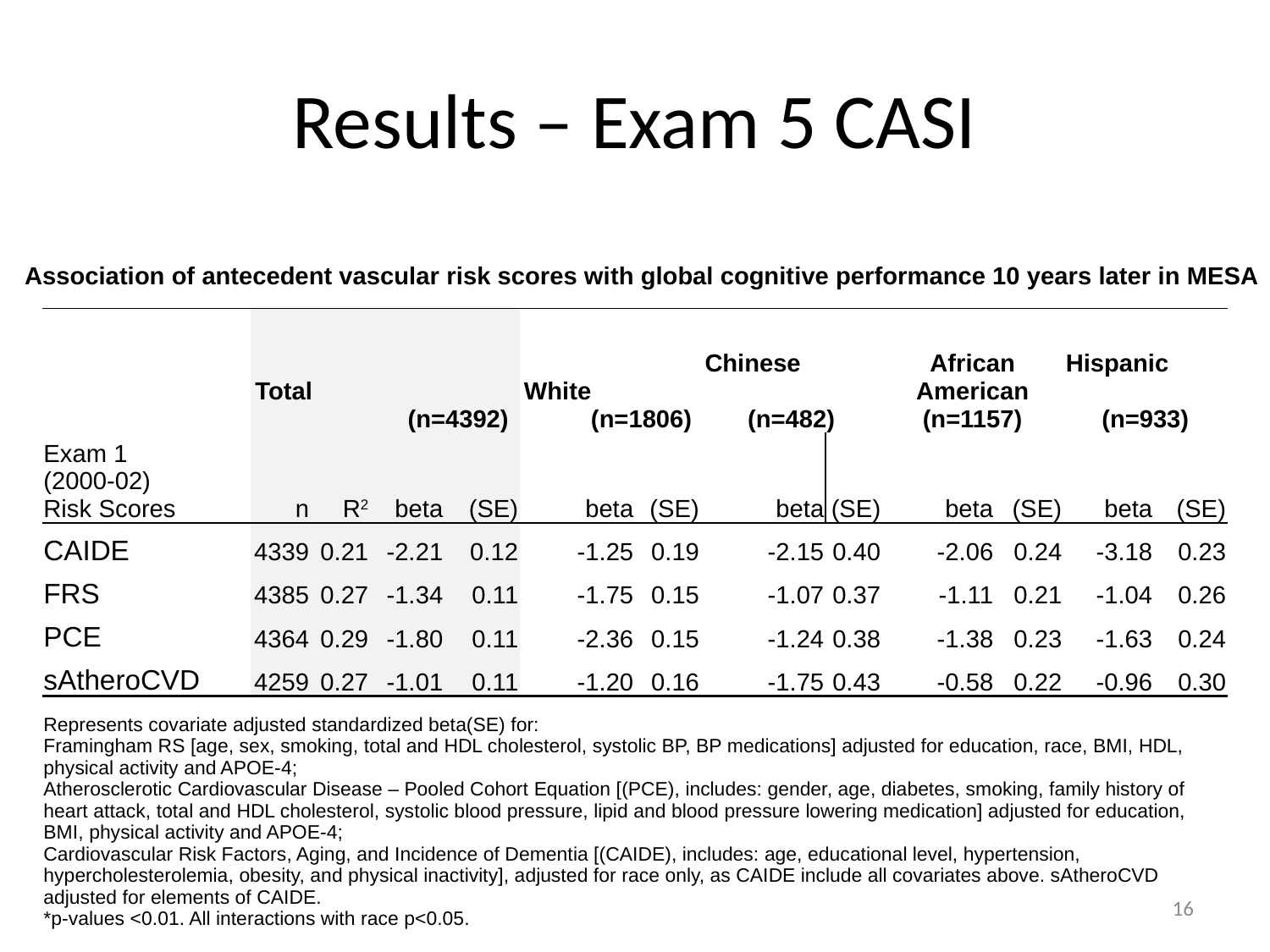

# Results – Exam 5 CASI
Association of antecedent vascular risk scores with global cognitive performance 10 years later in MESA
| Exam 1 (2000-02) Risk Scores | Total (n=4392) |  |  |  | White (n=1806) |  | Chinese (n=482) |  | African American (n=1157) |  | Hispanic (n=933) |  |
| --- | --- | --- | --- | --- | --- | --- | --- | --- | --- | --- | --- | --- |
|  | n | R2 | beta | (SE) | beta | (SE) | beta | (SE) | beta | (SE) | beta | (SE) |
| CAIDE | 4339 | 0.21 | -2.21 | 0.12 | -1.25 | 0.19 | -2.15 | 0.40 | -2.06 | 0.24 | -3.18 | 0.23 |
| FRS | 4385 | 0.27 | -1.34 | 0.11 | -1.75 | 0.15 | -1.07 | 0.37 | -1.11 | 0.21 | -1.04 | 0.26 |
| PCE | 4364 | 0.29 | -1.80 | 0.11 | -2.36 | 0.15 | -1.24 | 0.38 | -1.38 | 0.23 | -1.63 | 0.24 |
| sAtheroCVD | 4259 | 0.27 | -1.01 | 0.11 | -1.20 | 0.16 | -1.75 | 0.43 | -0.58 | 0.22 | -0.96 | 0.30 |
| Represents covariate adjusted standardized beta(SE) for: Framingham RS [age, sex, smoking, total and HDL cholesterol, systolic BP, BP medications] adjusted for education, race, BMI, HDL, physical activity and APOE-4; Atherosclerotic Cardiovascular Disease – Pooled Cohort Equation [(PCE), includes: gender, age, diabetes, smoking, family history of heart attack, total and HDL cholesterol, systolic blood pressure, lipid and blood pressure lowering medication] adjusted for education, BMI, physical activity and APOE-4; Cardiovascular Risk Factors, Aging, and Incidence of Dementia [(CAIDE), includes: age, educational level, hypertension, hypercholesterolemia, obesity, and physical inactivity], adjusted for race only, as CAIDE include all covariates above. sAtheroCVD adjusted for elements of CAIDE. \*p-values <0.01. All interactions with race p<0.05. |  |  |  |  |  |  |  |  |  |  |  |  |
16